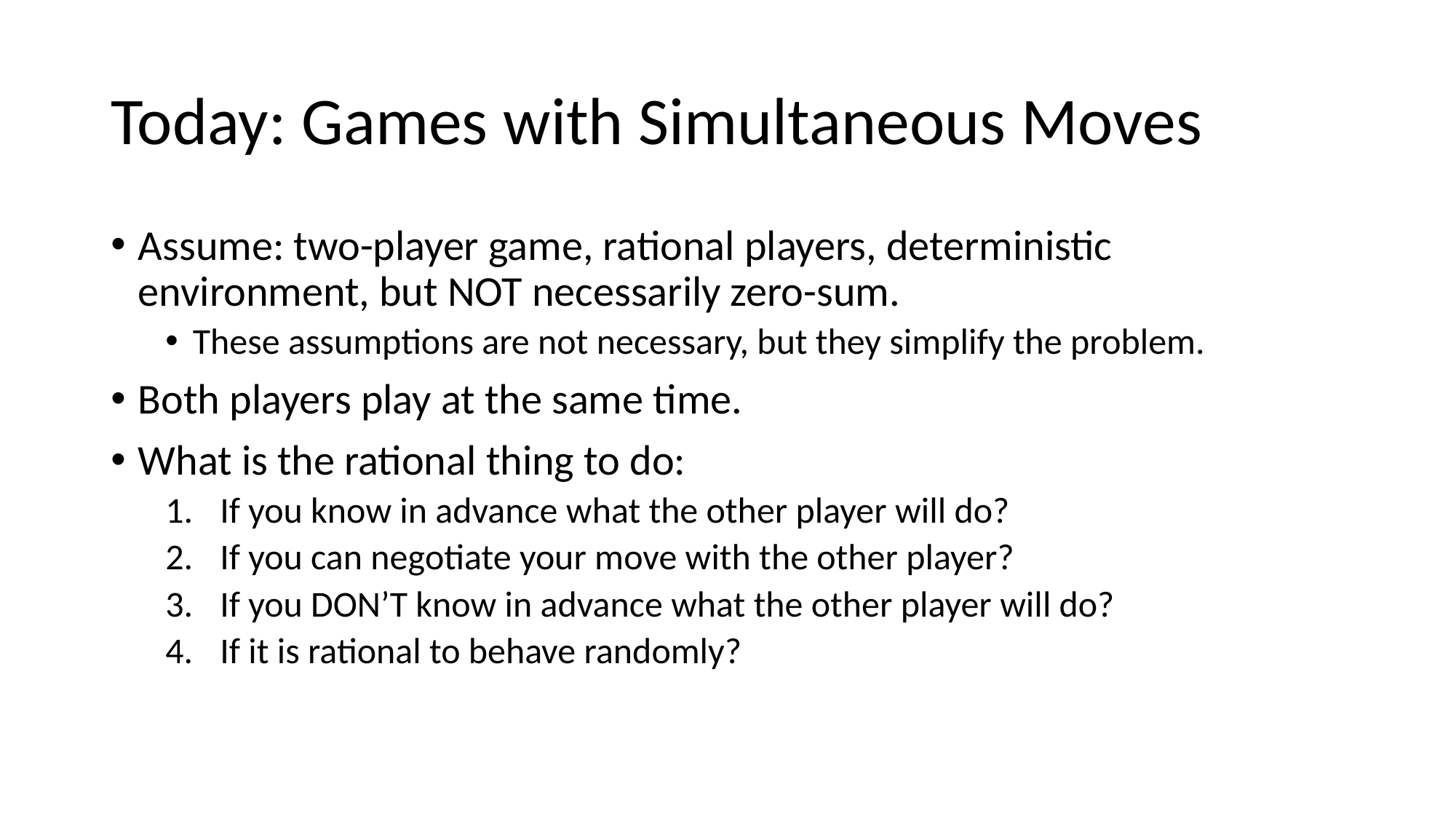

# Today: Games with Simultaneous Moves
Assume: two-player game, rational players, deterministic environment, but NOT necessarily zero-sum.
These assumptions are not necessary, but they simplify the problem.
Both players play at the same time.
What is the rational thing to do:
If you know in advance what the other player will do?
If you can negotiate your move with the other player?
If you DON’T know in advance what the other player will do?
If it is rational to behave randomly?